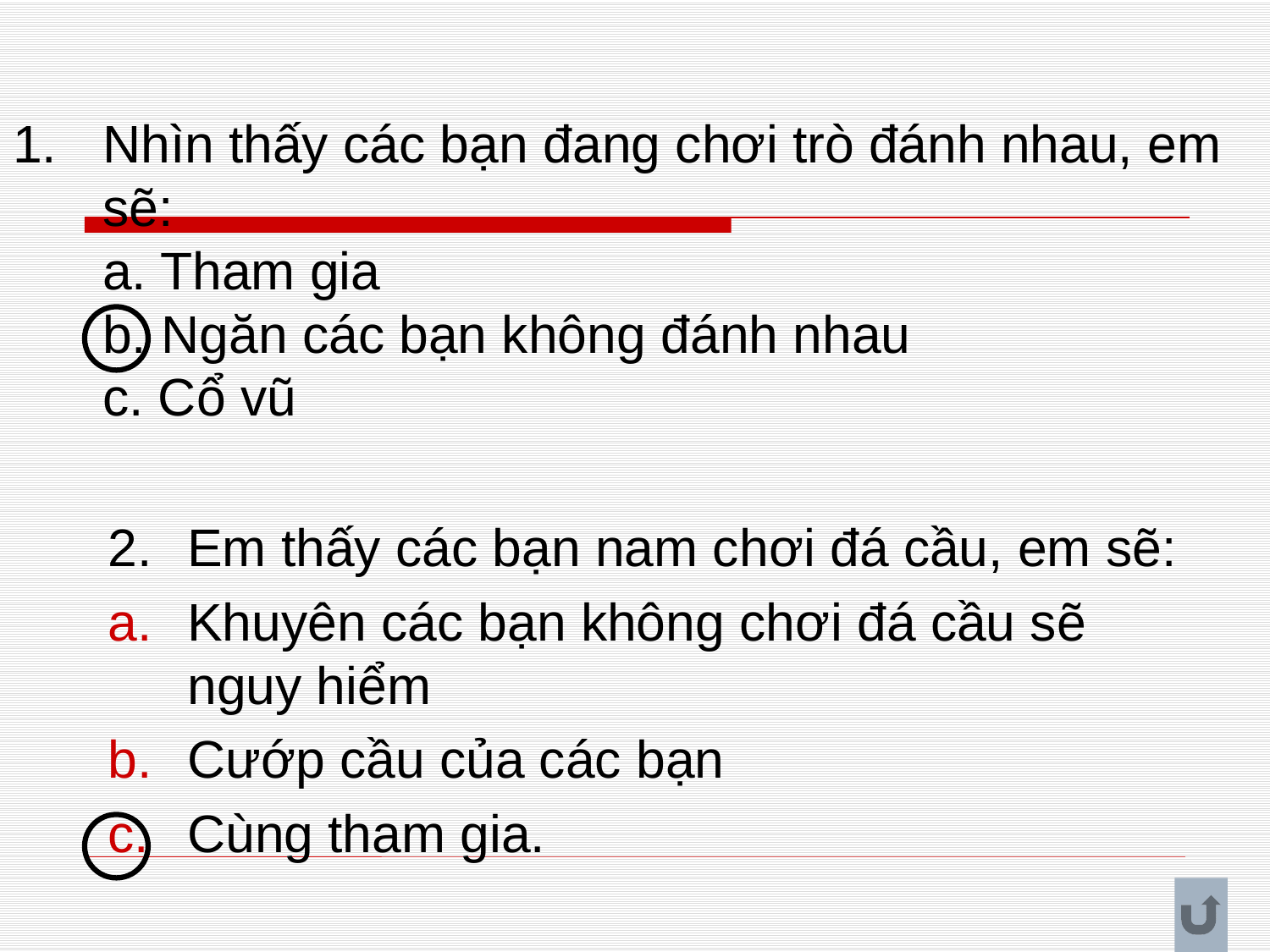

# Nhìn thấy các bạn đang chơi trò đánh nhau, em sẽ: a. Tham gia b. Ngăn các bạn không đánh nhau c. Cổ vũ

2. 	Em thấy các bạn nam chơi đá cầu, em sẽ:
Khuyên các bạn không chơi đá cầu sẽ nguy hiểm
Cướp cầu của các bạn
Cùng tham gia.